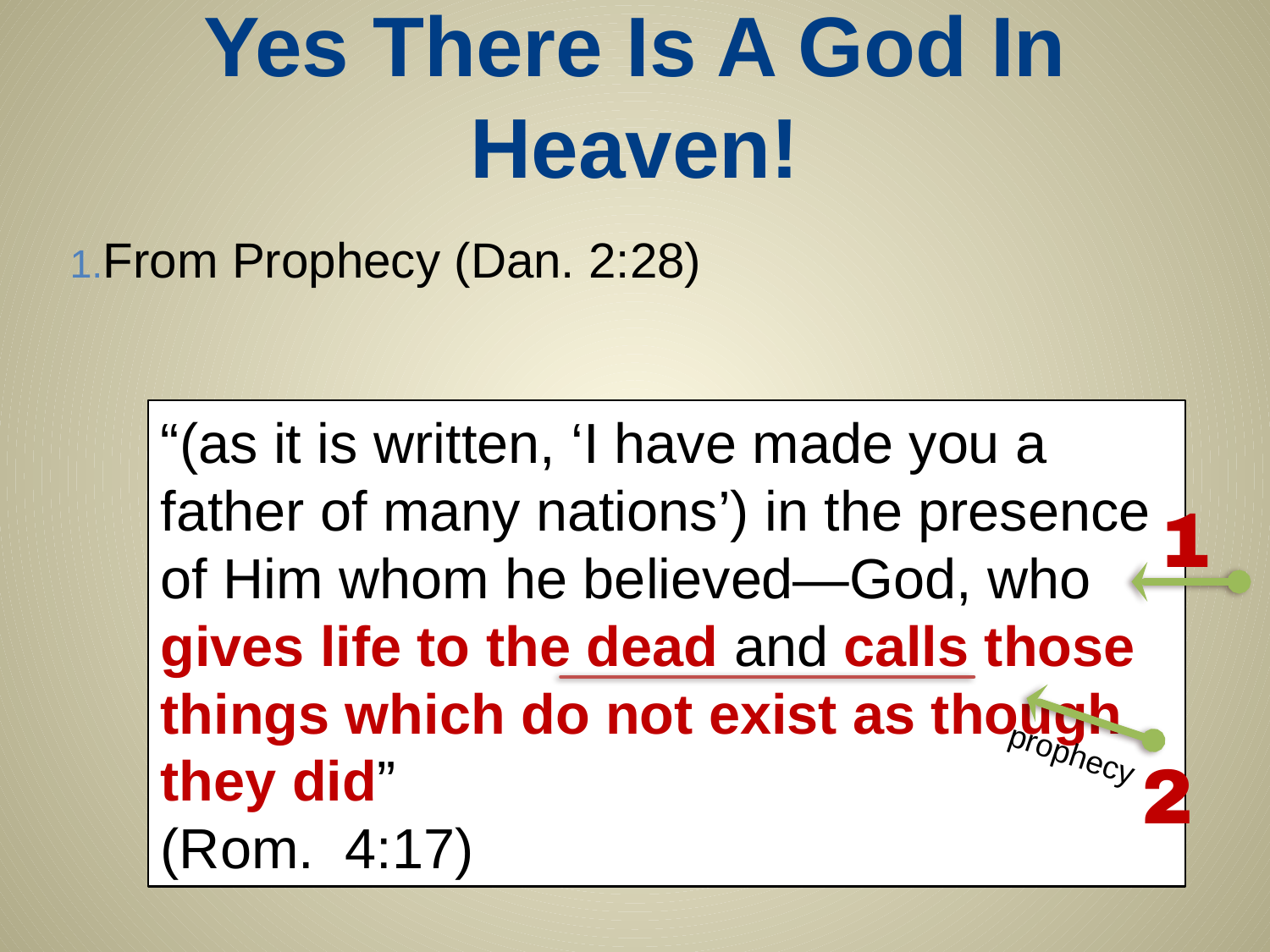

# Yes There Is A God In Heaven!
From Prophecy (Dan. 2:28)
“(as it is written, ‘I have made you a father of many nations’) in the presence of Him whom he believed—God, who gives life to the dead and calls those things which do not exist as though they did”
(Rom.  4:17)
1
2
prophecy